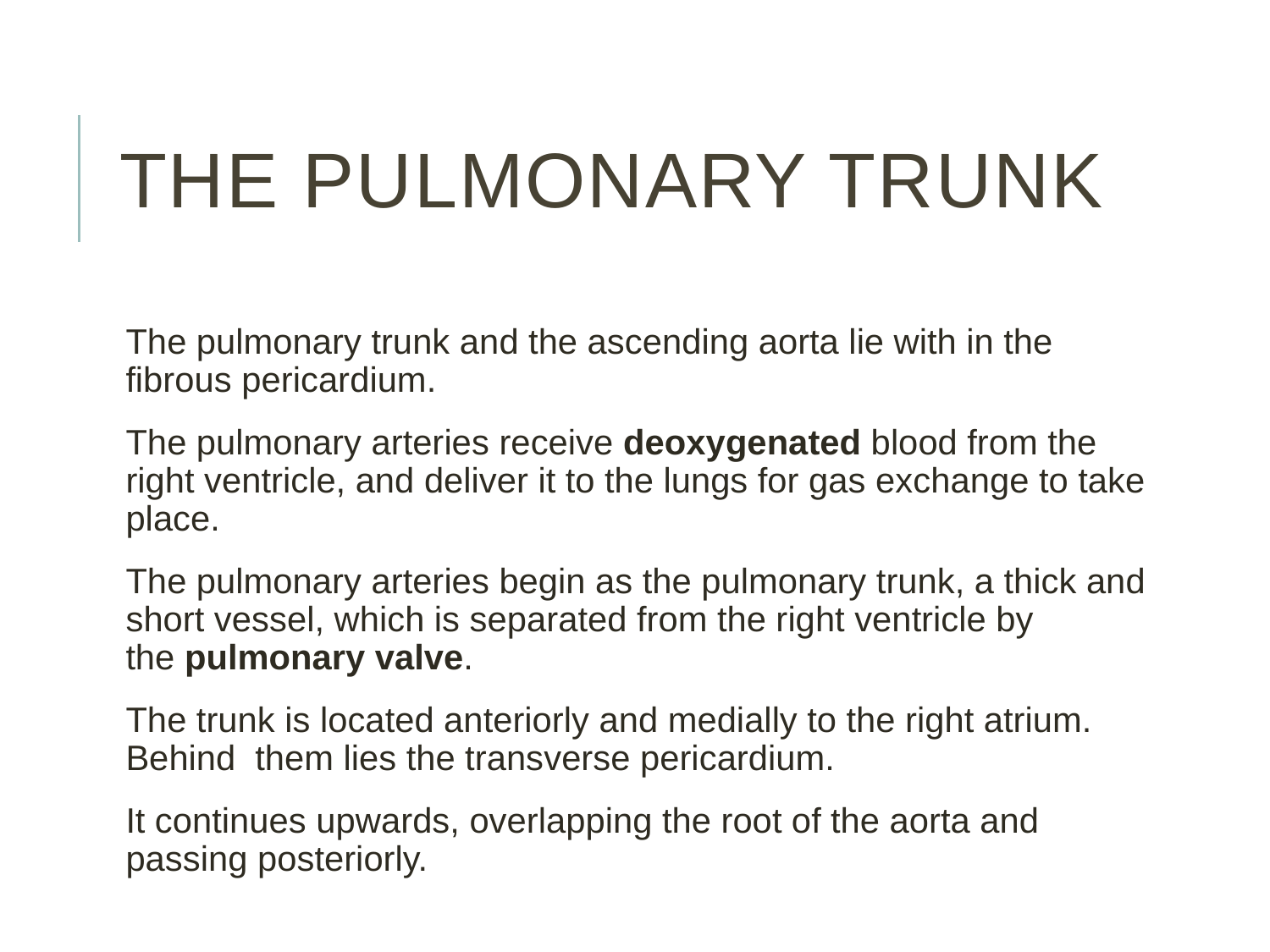

# The pulmonary trunk
The pulmonary trunk and the ascending aorta lie with in the fibrous pericardium.
The pulmonary arteries receive deoxygenated blood from the right ventricle, and deliver it to the lungs for gas exchange to take place.
The pulmonary arteries begin as the pulmonary trunk, a thick and short vessel, which is separated from the right ventricle by the pulmonary valve.
The trunk is located anteriorly and medially to the right atrium. Behind  them lies the transverse pericardium.
It continues upwards, overlapping the root of the aorta and passing posteriorly.